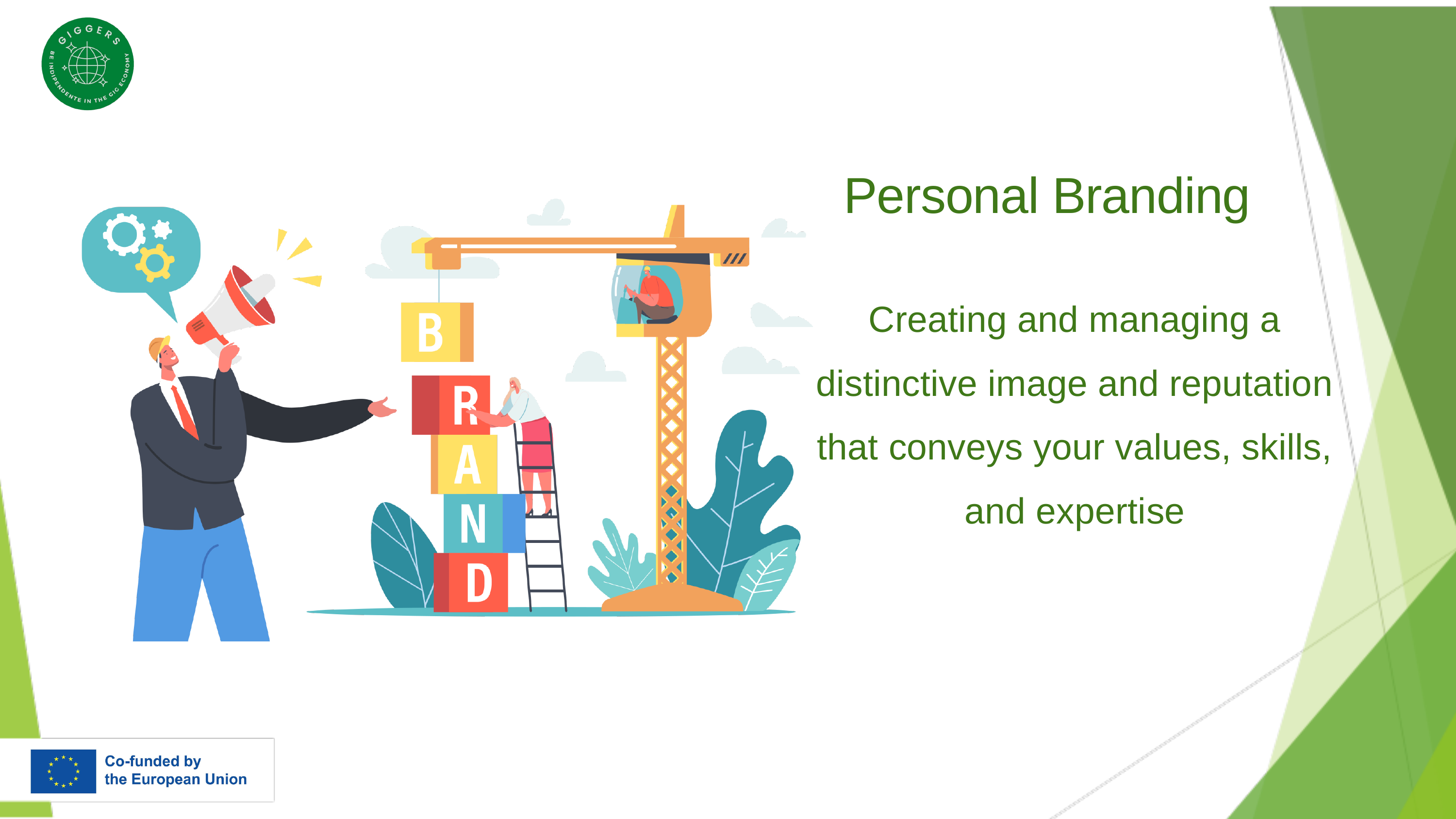

Personal Branding

Creating and managing a distinctive image and reputation that conveys your values, skills, and expertise